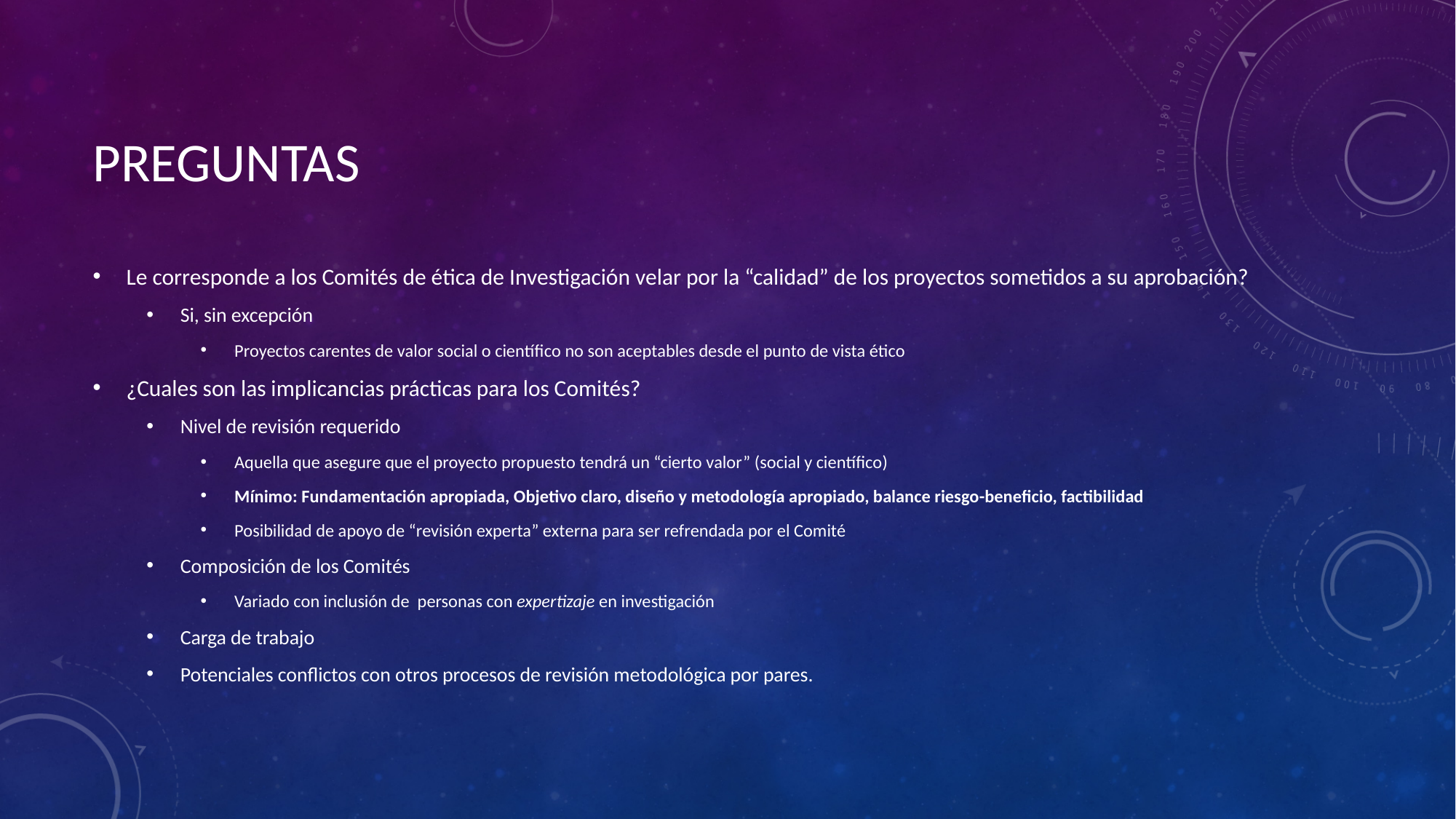

# Preguntas
Le corresponde a los Comités de ética de Investigación velar por la “calidad” de los proyectos sometidos a su aprobación?
Si, sin excepción
Proyectos carentes de valor social o científico no son aceptables desde el punto de vista ético
¿Cuales son las implicancias prácticas para los Comités?
Nivel de revisión requerido
Aquella que asegure que el proyecto propuesto tendrá un “cierto valor” (social y científico)
Mínimo: Fundamentación apropiada, Objetivo claro, diseño y metodología apropiado, balance riesgo-beneficio, factibilidad
Posibilidad de apoyo de “revisión experta” externa para ser refrendada por el Comité
Composición de los Comités
Variado con inclusión de  personas con expertizaje en investigación
Carga de trabajo
Potenciales conflictos con otros procesos de revisión metodológica por pares.